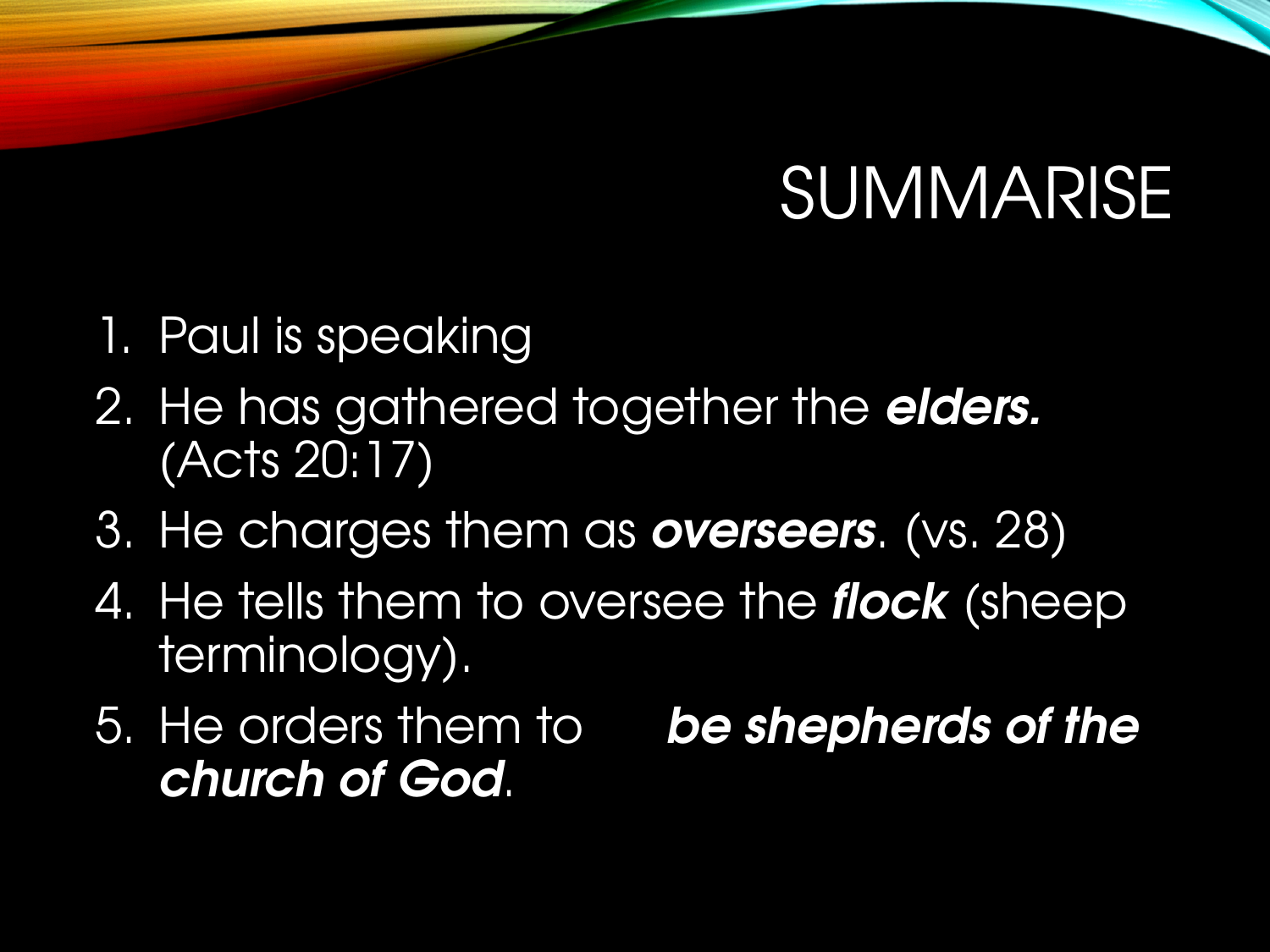

# summarise
Paul is speaking
He has gathered together the elders. (Acts 20:17)
He charges them as overseers. (vs. 28)
He tells them to oversee the flock (sheep terminology).
He orders them to 	be shepherds of the church of God.